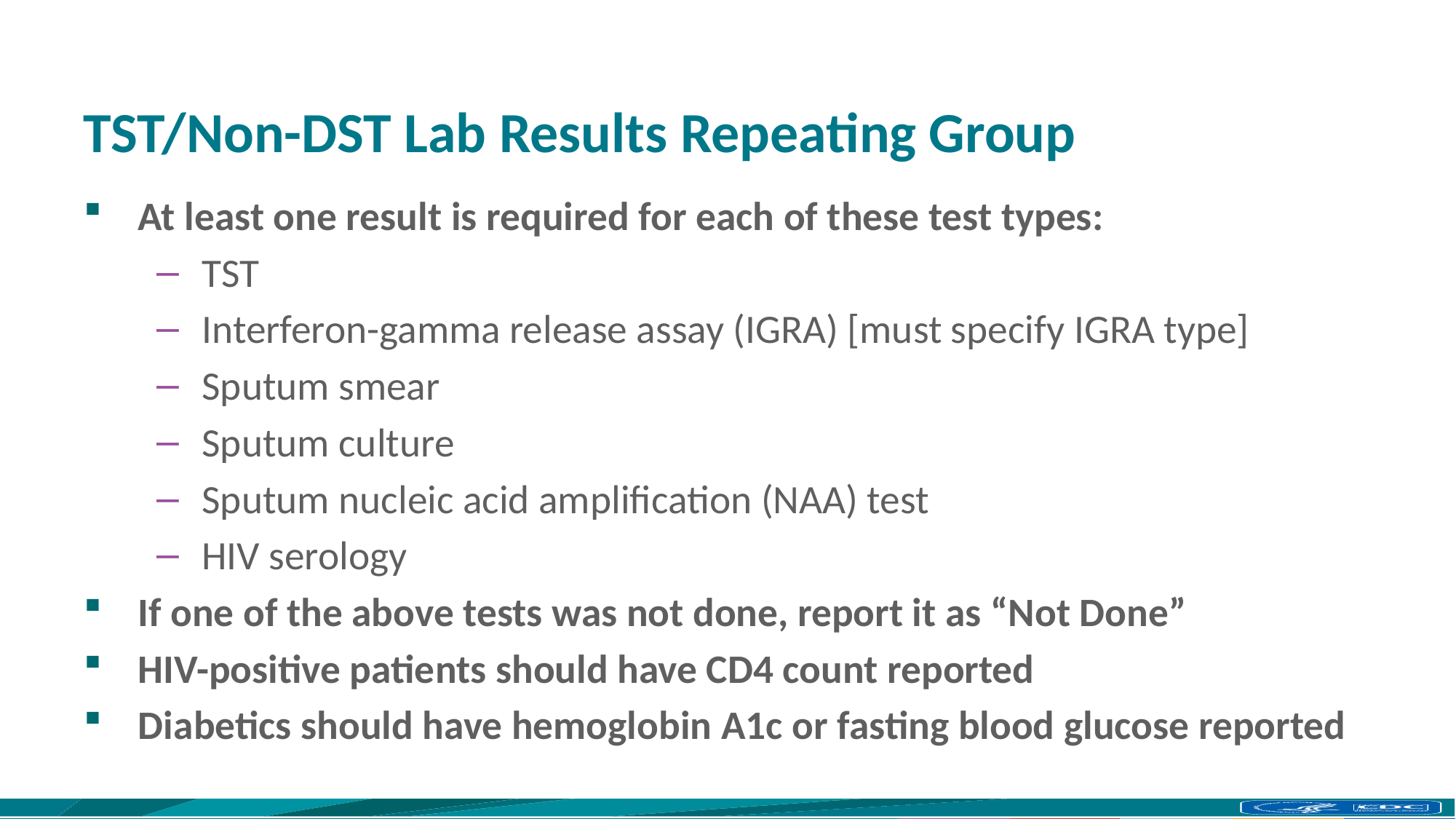

# TST/Non-DST Lab Results Repeating Group
At least one result is required for each of these test types:
TST
Interferon-gamma release assay (IGRA) [must specify IGRA type]
Sputum smear
Sputum culture
Sputum nucleic acid amplification (NAA) test
HIV serology
If one of the above tests was not done, report it as “Not Done”
HIV-positive patients should have CD4 count reported
Diabetics should have hemoglobin A1c or fasting blood glucose reported